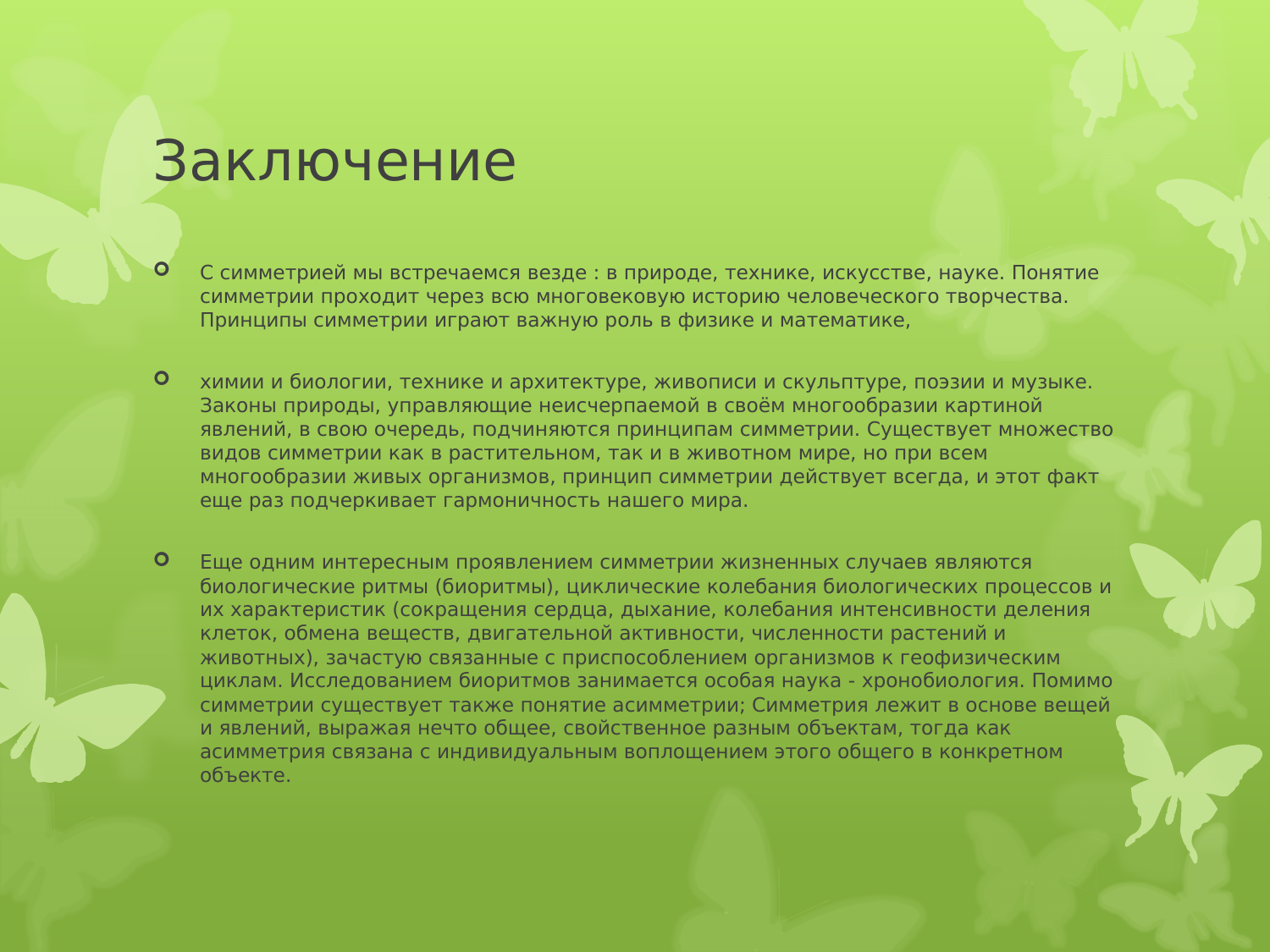

# Заключение
С симметрией мы встречаемся везде : в природе, технике, искусстве, науке. Понятие симметрии проходит через всю многовековую историю человеческого творчества. Принципы симметрии играют важную роль в физике и математике,

химии и биологии, технике и архитектуре, живописи и скульптуре, поэзии и музыке. Законы природы, управляющие неисчерпаемой в своём многообразии картиной явлений, в свою очередь, подчиняются принципам симметрии. Существует множество видов симметрии как в растительном, так и в животном мире, но при всем многообразии живых организмов, принцип симметрии действует всегда, и этот факт еще раз подчеркивает гармоничность нашего мира.

Еще одним интересным проявлением симметрии жизненных случаев являются биологические ритмы (биоритмы), циклические колебания биологических процессов и их характеристик (сокращения сердца, дыхание, колебания интенсивности деления клеток, обмена веществ, двигательной активности, численности растений и животных), зачастую связанные с приспособлением организмов к геофизическим циклам. Исследованием биоритмов занимается особая наука - хронобиология. Помимо симметрии существует также понятие асимметрии; Симметрия лежит в основе вещей и явлений, выражая нечто общее, свойственное разным объектам, тогда как асимметрия связана с индивидуальным воплощением этого общего в конкретном объекте.